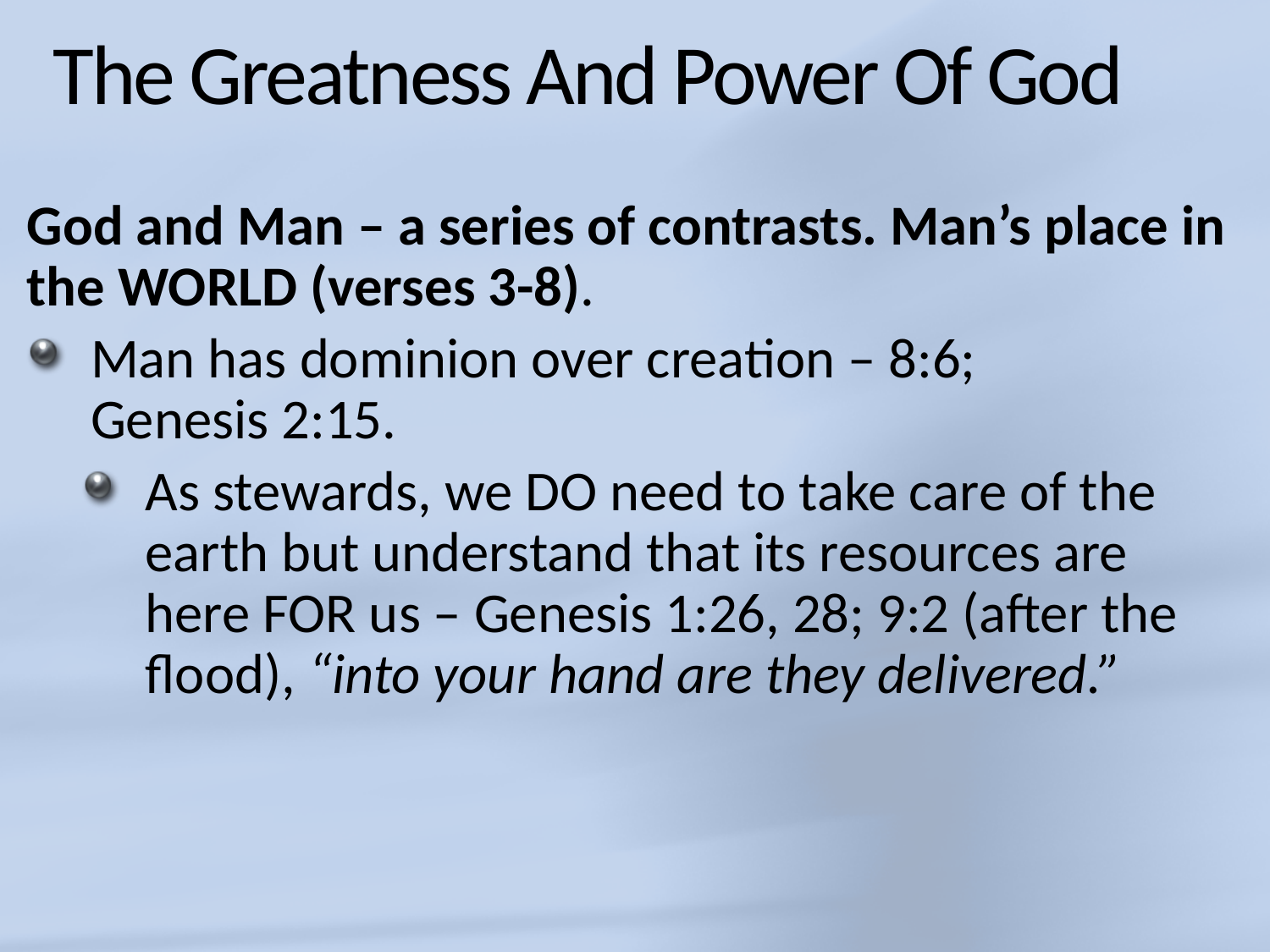

# The Greatness And Power Of God
God and Man – a series of contrasts. Man’s place in the WORLD (verses 3-8).
Man has dominion over creation – 8:6;
Genesis 2:15.
As stewards, we DO need to take care of the earth but understand that its resources are here FOR us – Genesis 1:26, 28; 9:2 (after the flood), “into your hand are they delivered.”